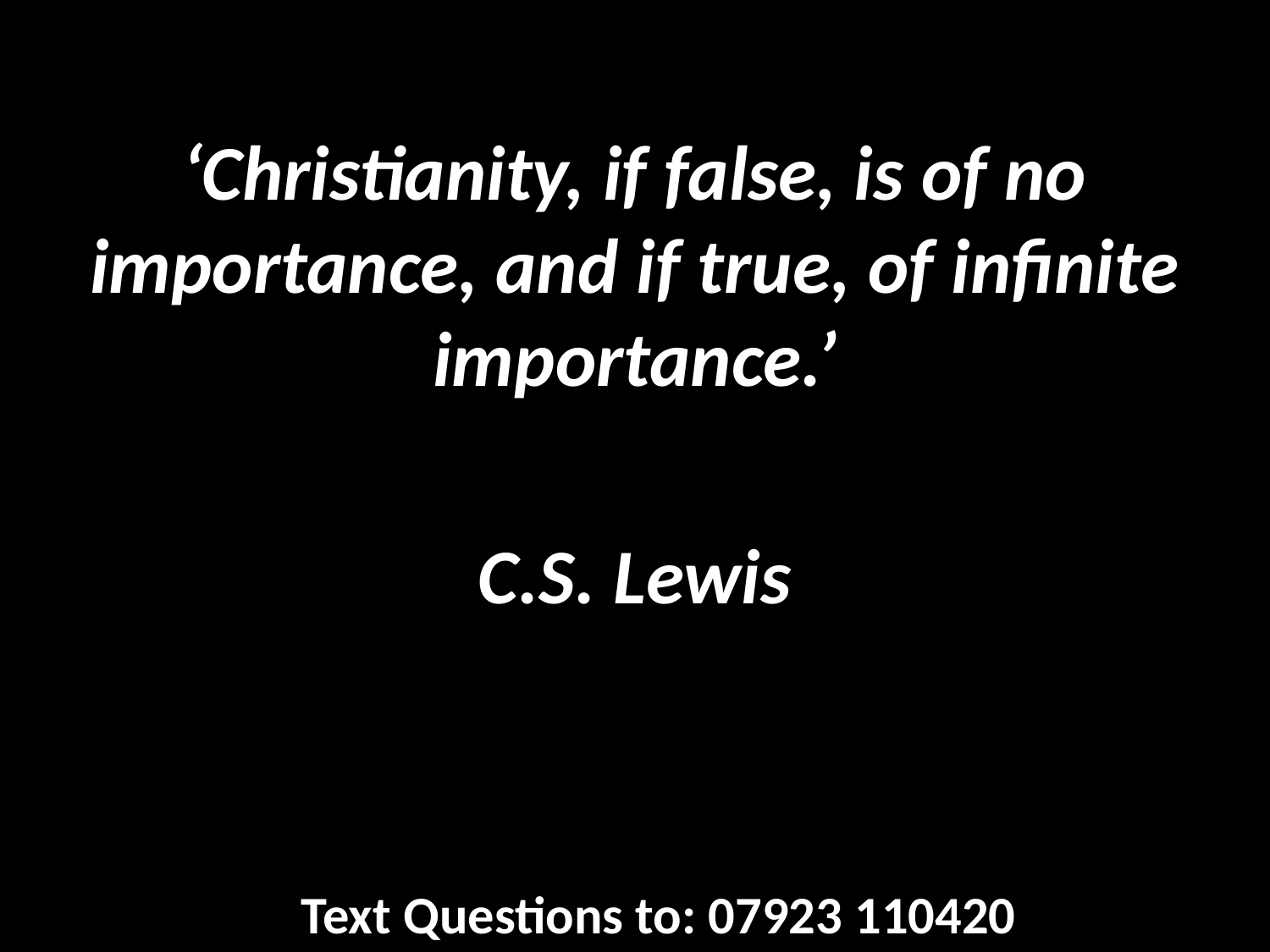

‘Christianity, if false, is of no importance, and if true, of infinite importance.’

C.S. Lewis
Text Questions to: 07923 110420